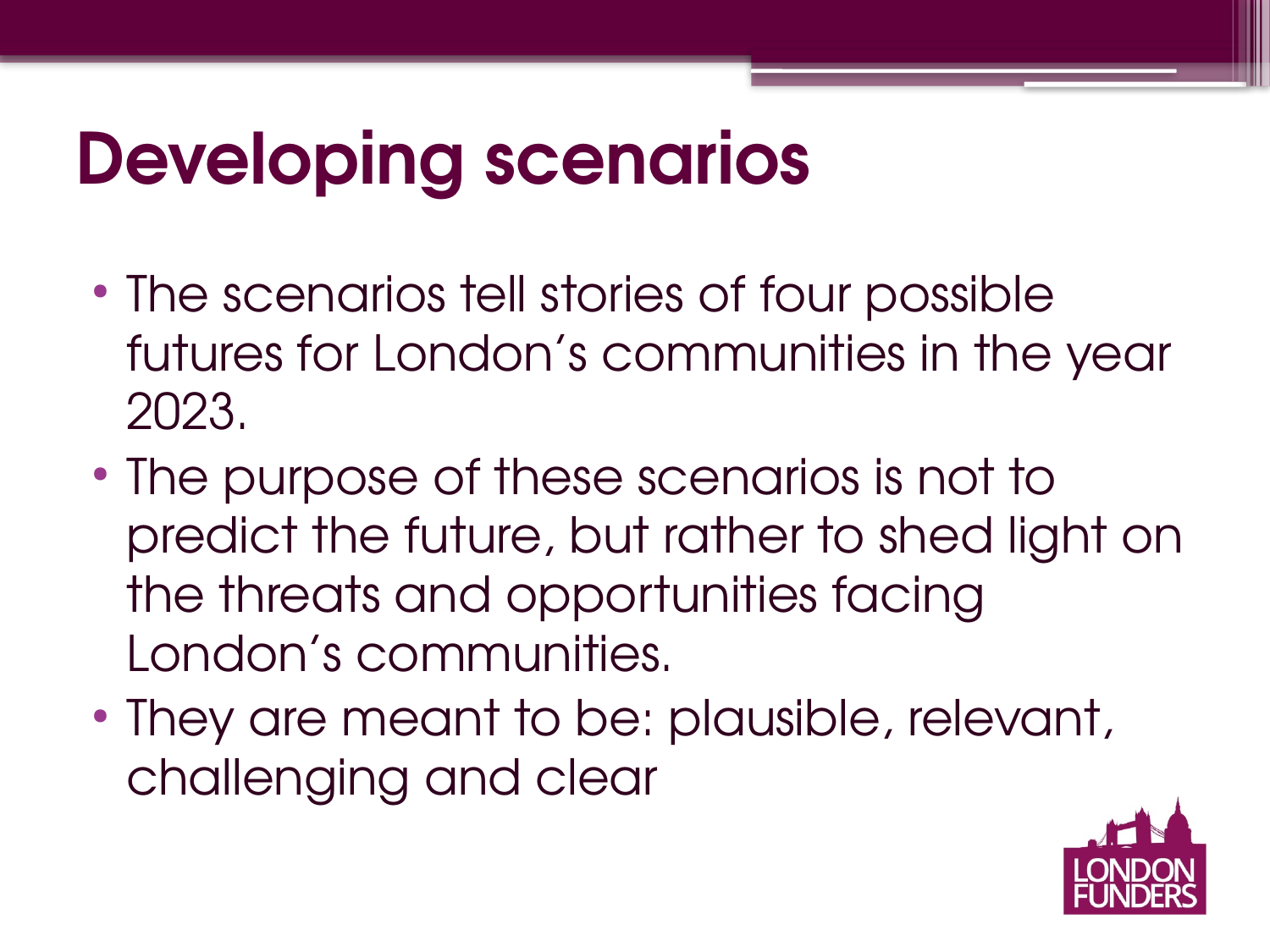

# Developing scenarios
The scenarios tell stories of four possible futures for London’s communities in the year 2023.
The purpose of these scenarios is not to predict the future, but rather to shed light on the threats and opportunities facing London’s communities.
They are meant to be: plausible, relevant, challenging and clear